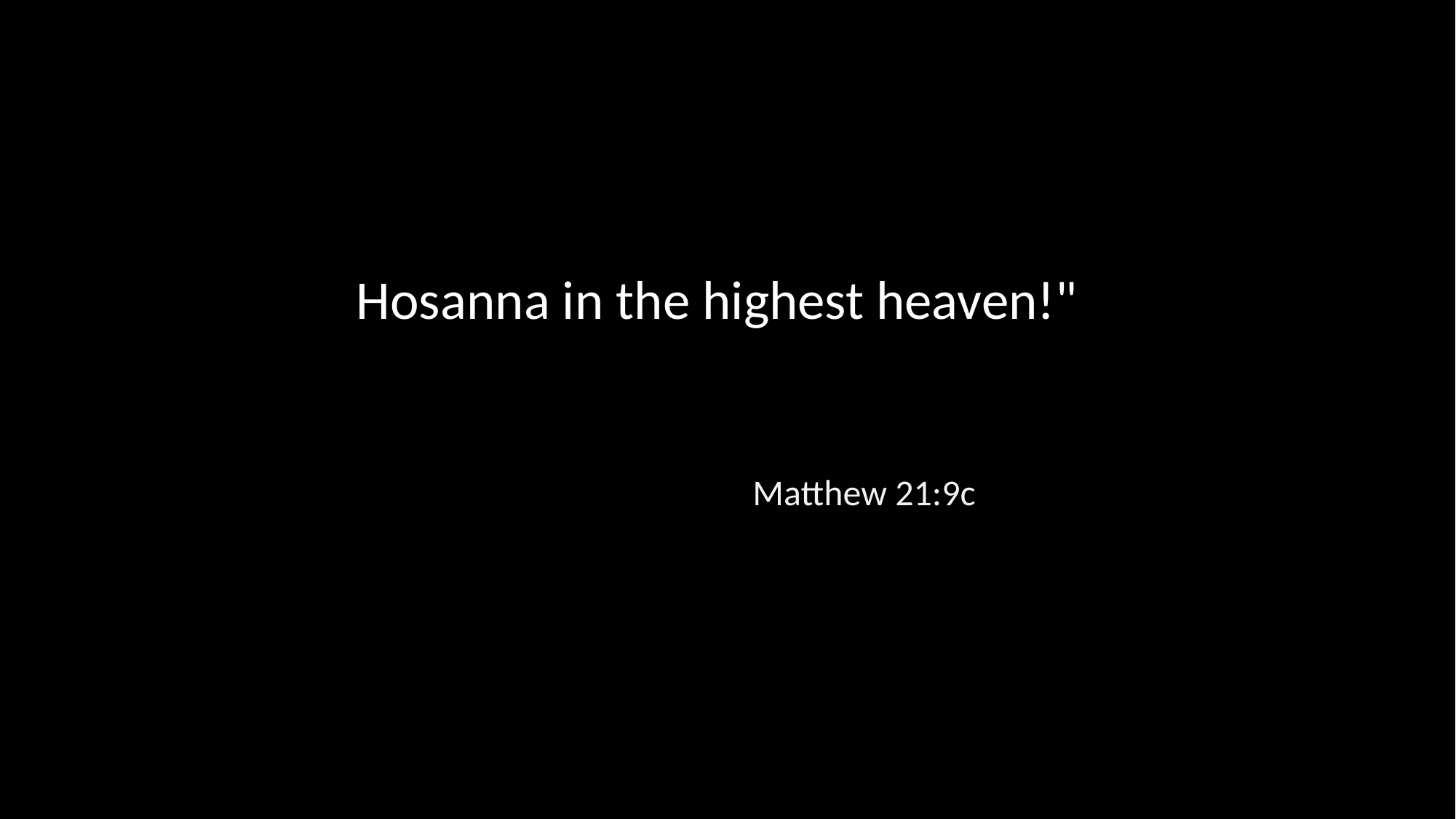

Hosanna in the highest heaven!"
Matthew 21:9c